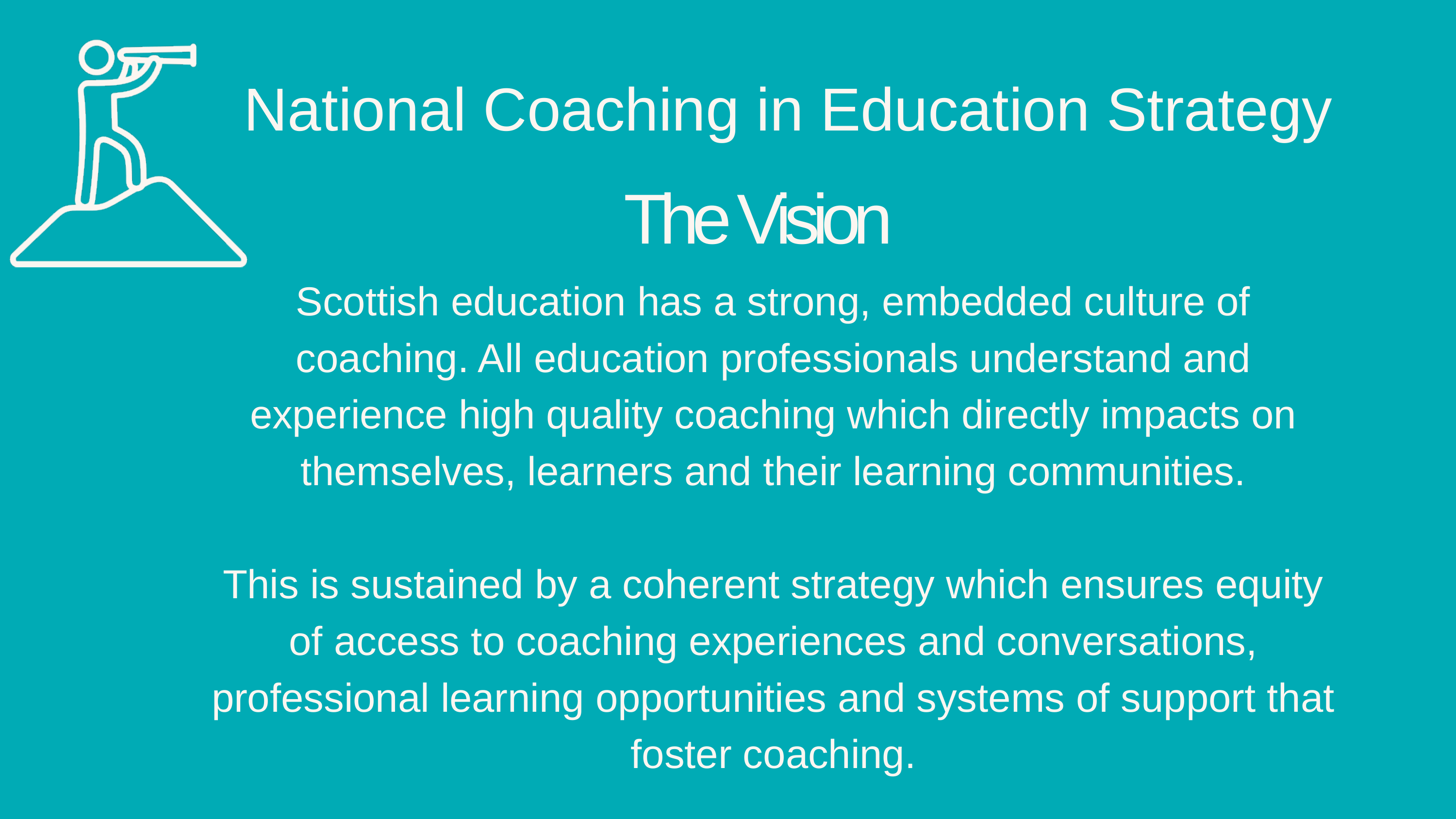

National Coaching in Education Strategy – The Vision

National Coaching in Education Strategy
The Vision​
Scottish education has a strong, embedded culture of coaching. All education professionals understand and experience high quality coaching which directly impacts on themselves, learners and their learning communities.​

This is sustained by a coherent strategy which ensures equity of access to coaching experiences and conversations, professional learning opportunities and systems of support that foster coaching.